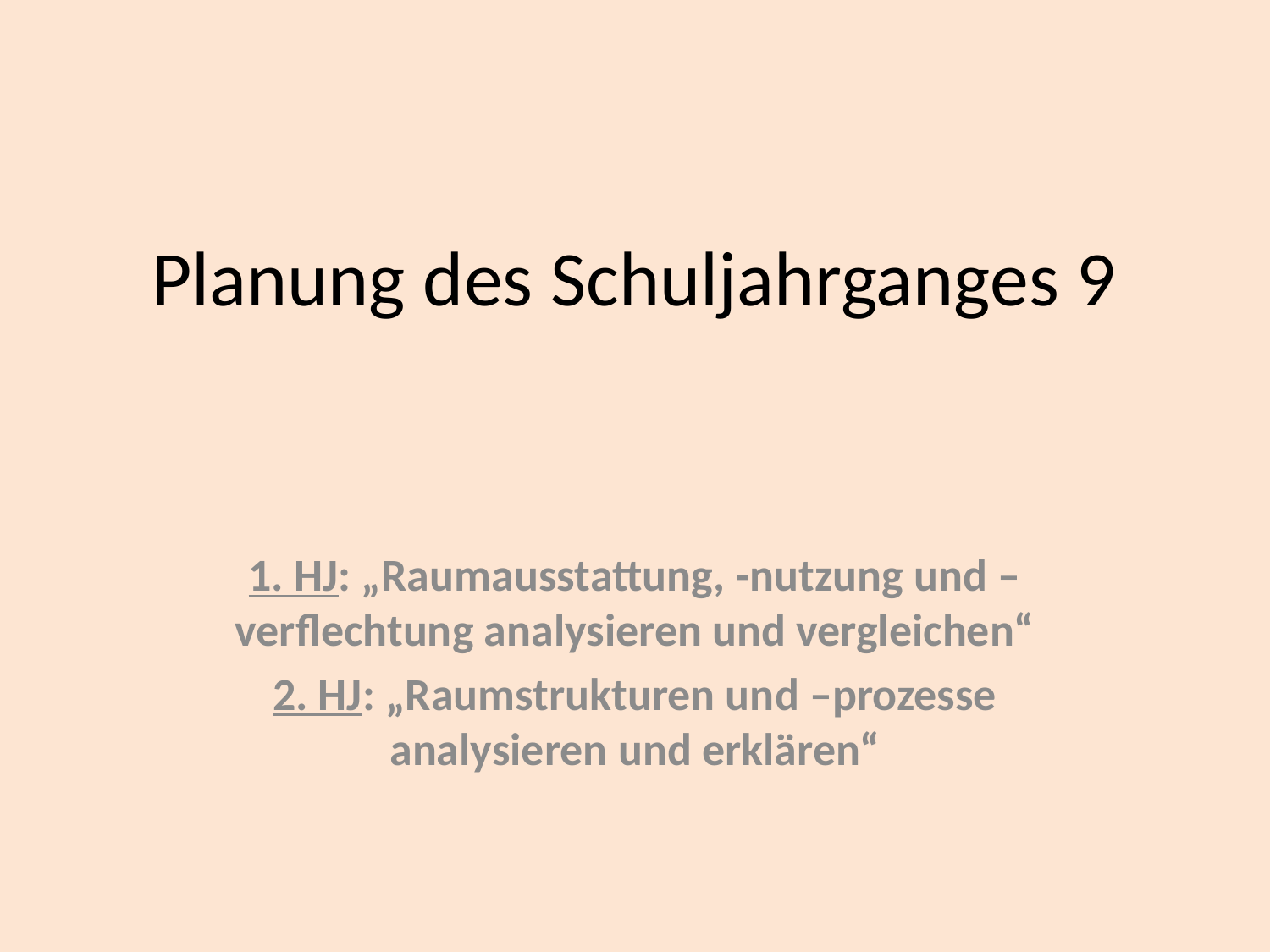

# Planung des Schuljahrganges 9
1. HJ: „Raumausstattung, -nutzung und –verflechtung analysieren und vergleichen“
2. HJ: „Raumstrukturen und –prozesse analysieren und erklären“